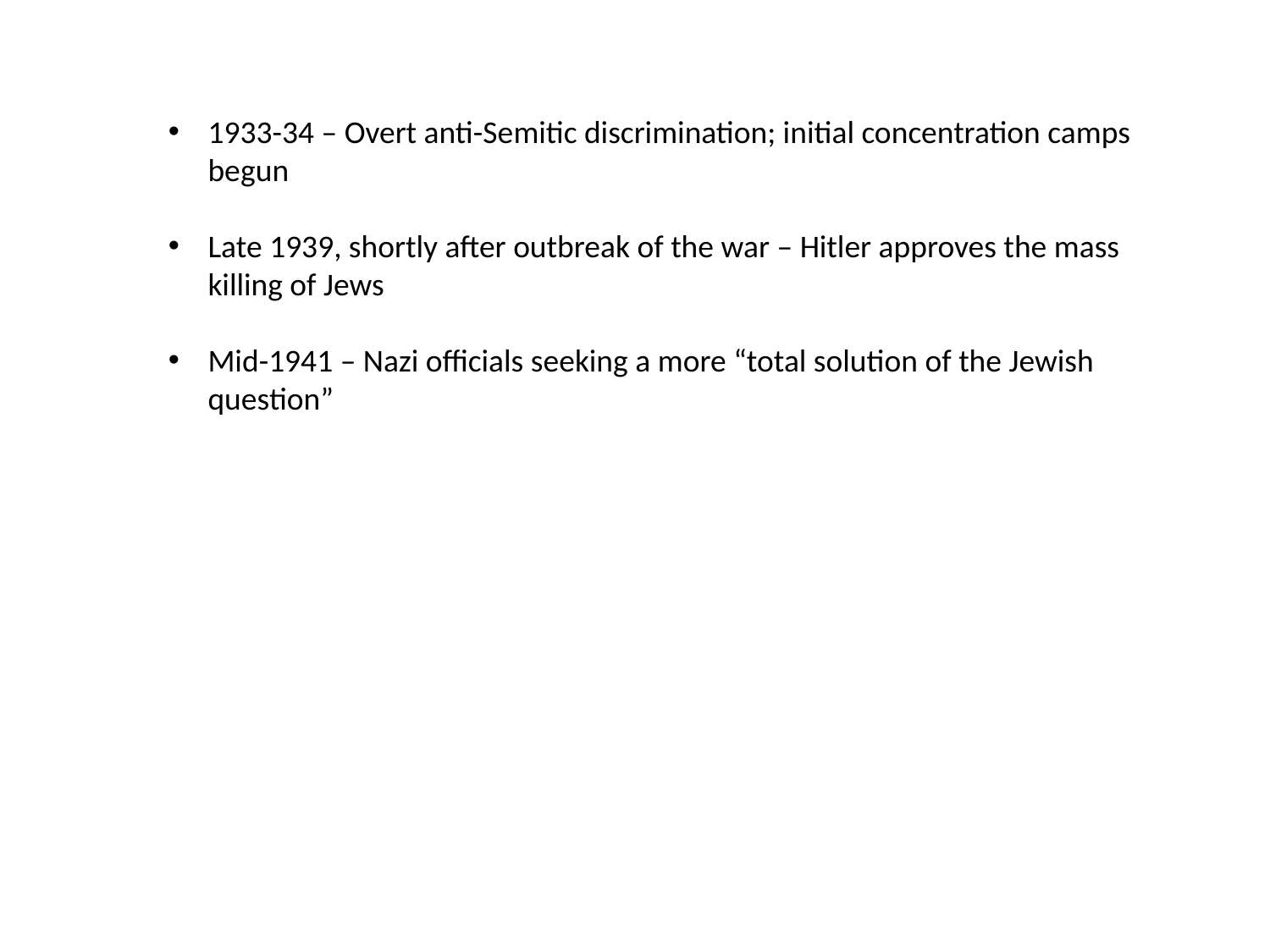

1933-34 – Overt anti-Semitic discrimination; initial concentration camps begun

Late 1939, shortly after outbreak of the war – Hitler approves the mass killing of Jews

Mid-1941 – Nazi officials seeking a more “total solution of the Jewish question”